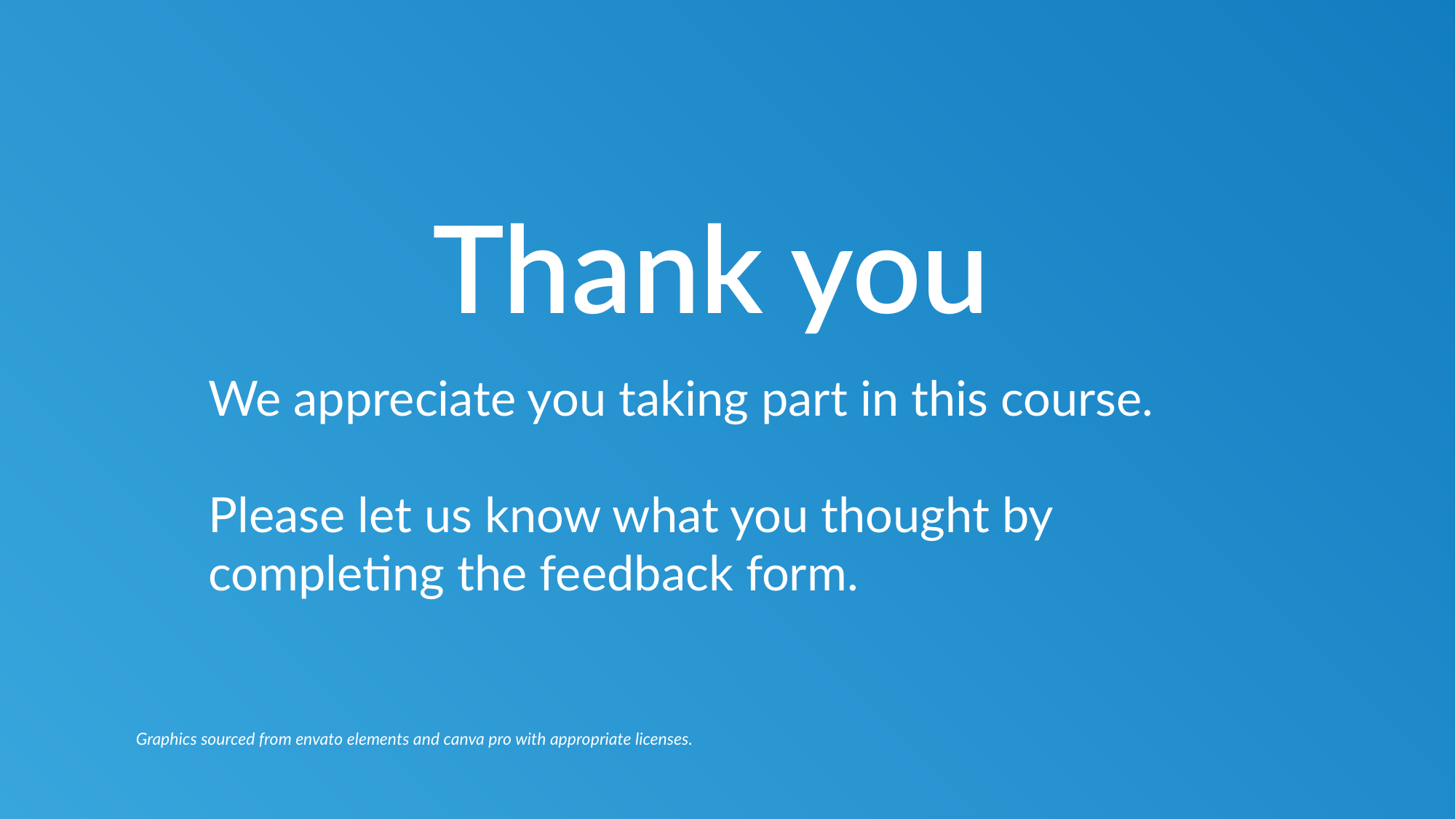

# Thank you
We appreciate you taking part in this course.

Please let us know what you thought by completing the feedback form.
Graphics sourced from envato elements and canva pro with appropriate licenses.